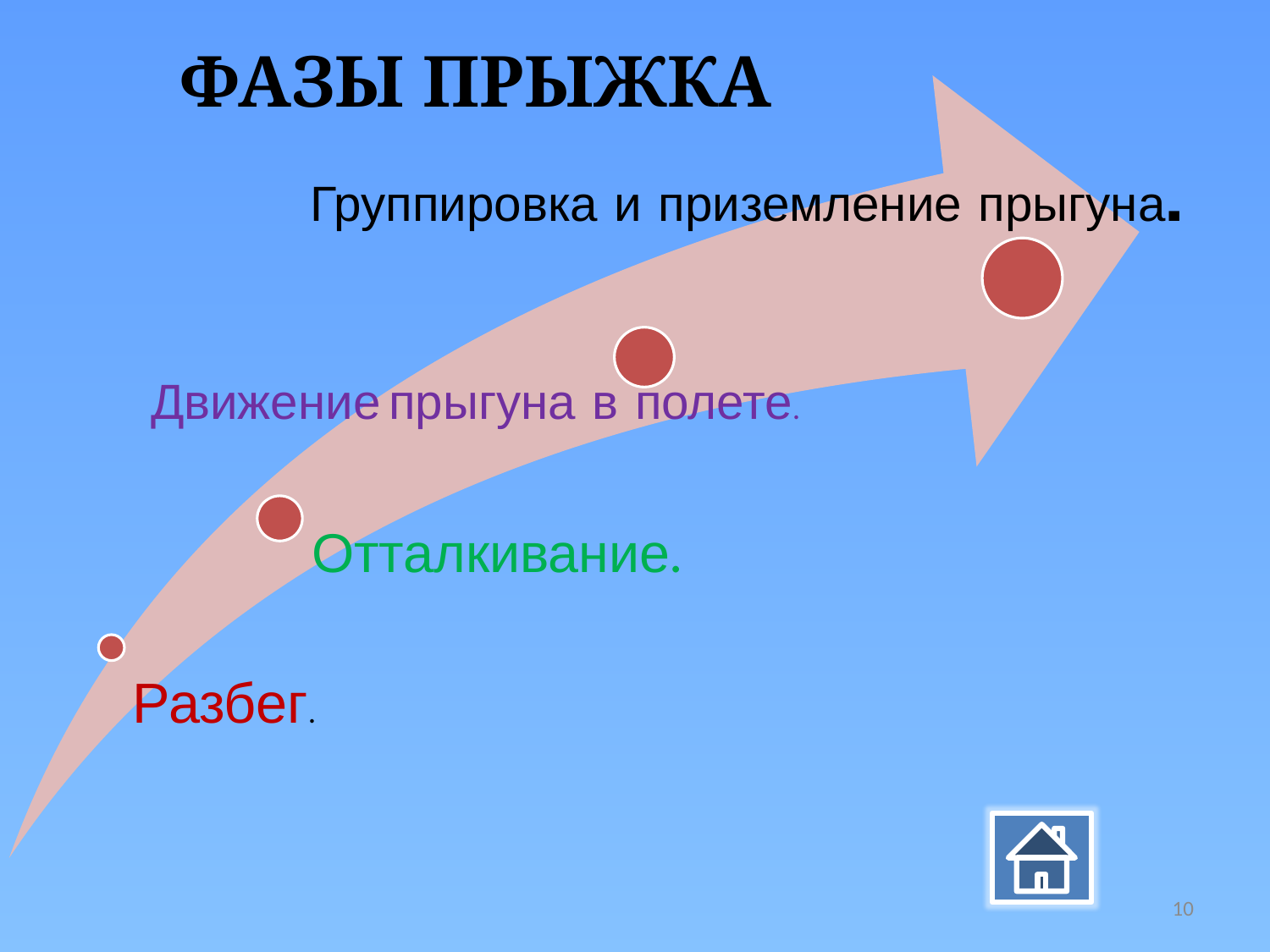

# Фазы прыжка
Разбег.
Отталкивание.
Движение прыгуна в полете.
Группировка и приземление прыгуна.

10